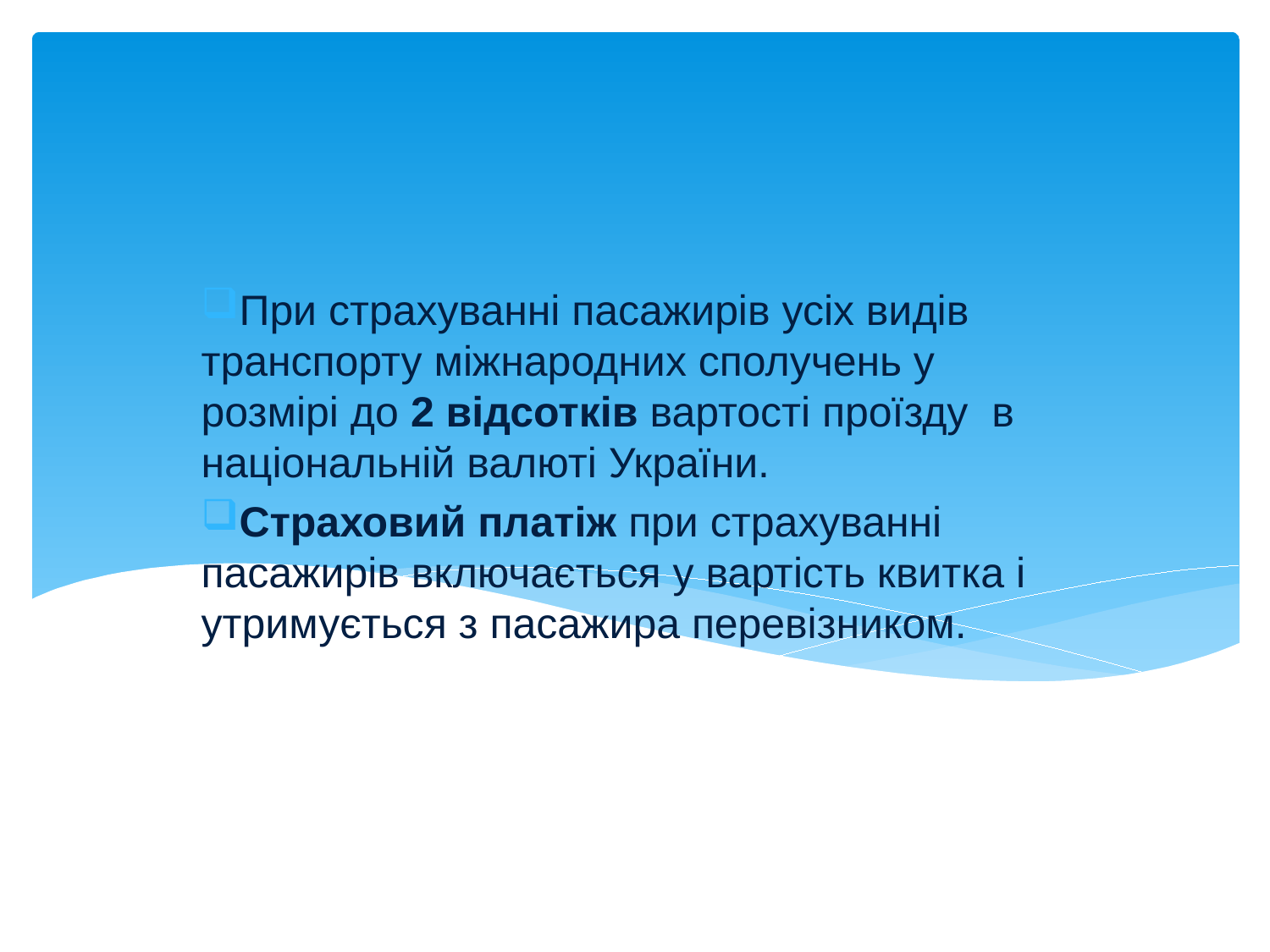

При страхуванні пасажирів усіх видів транспорту міжнародних сполучень у розмірі до 2 відсотків вартості проїзду  в національній валюті України.
Страховий платіж при страхуванні пасажирів включається у вартість квитка і утримується з пасажира перевізником.